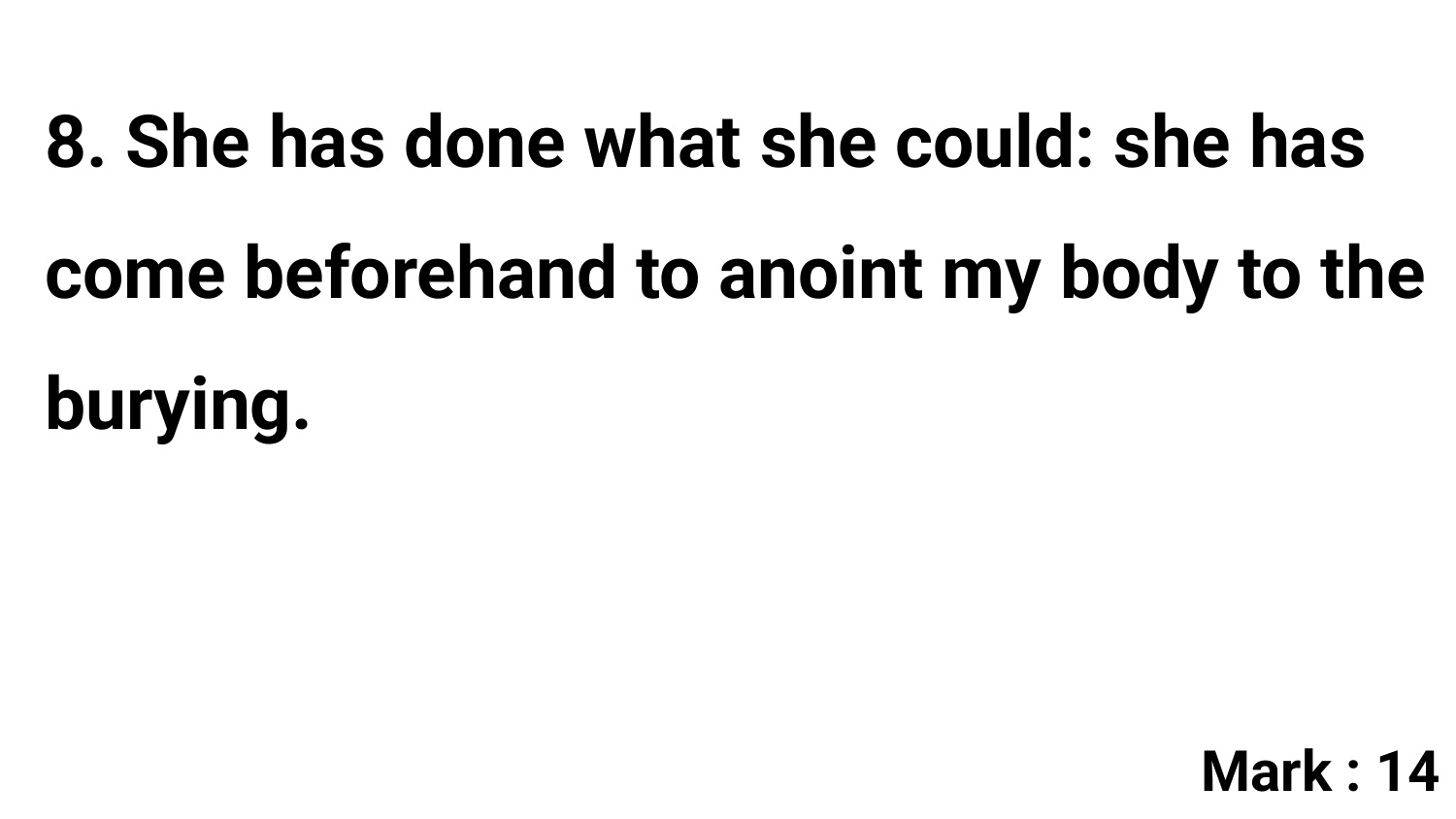

8. She has done what she could: she has come beforehand to anoint my body to the burying.
Mark : 14